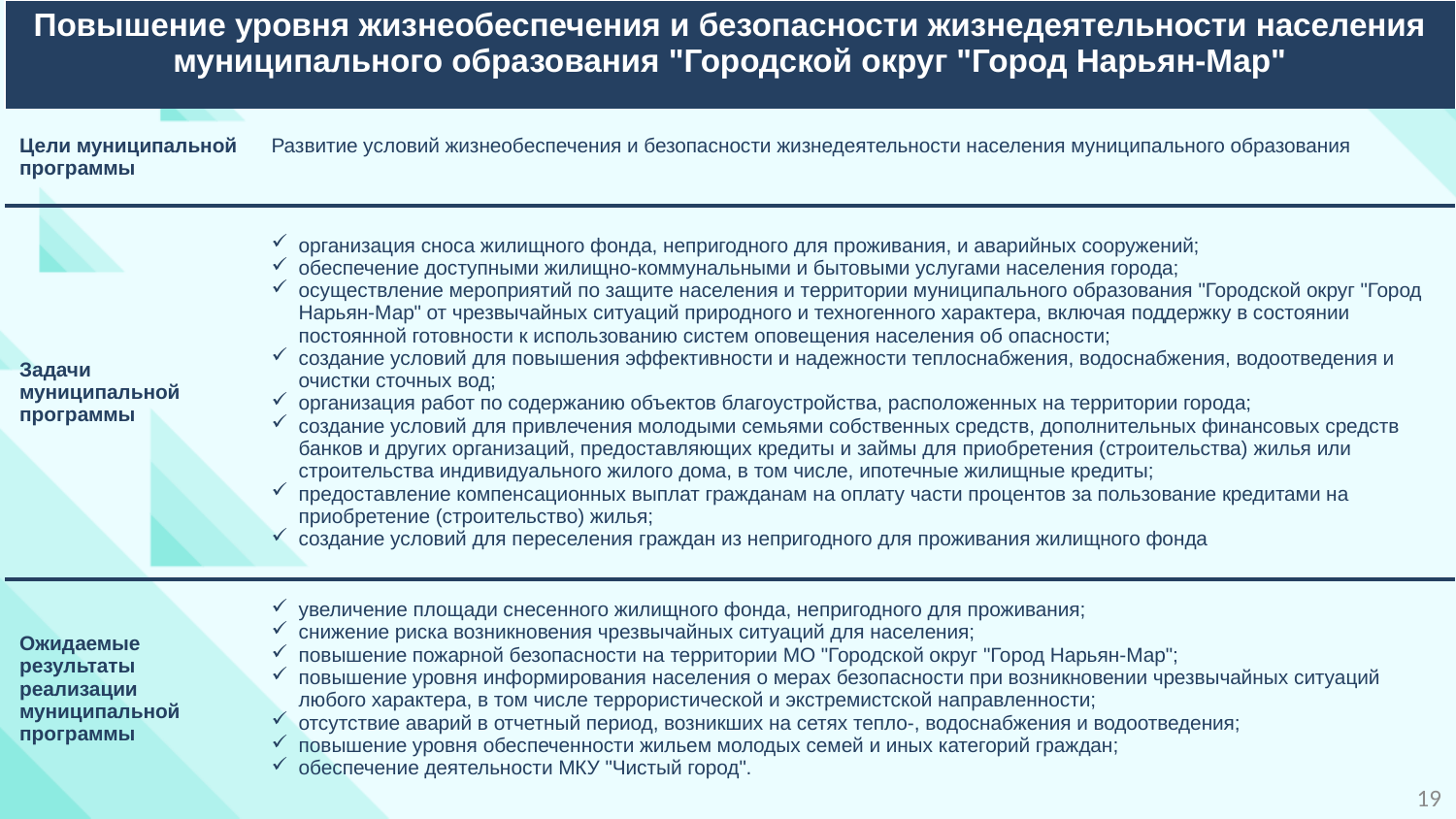

| Повышение уровня жизнеобеспечения и безопасности жизнедеятельности населения муниципального образования "Городской округ "Город Нарьян-Мар" |  |
| --- | --- |
| Цели муниципальной программы | Развитие условий жизнеобеспечения и безопасности жизнедеятельности населения муниципального образования |
| Задачи муниципальной программы | организация сноса жилищного фонда, непригодного для проживания, и аварийных сооружений; обеспечение доступными жилищно-коммунальными и бытовыми услугами населения города; осуществление мероприятий по защите населения и территории муниципального образования "Городской округ "Город Нарьян-Мар" от чрезвычайных ситуаций природного и техногенного характера, включая поддержку в состоянии постоянной готовности к использованию систем оповещения населения об опасности; создание условий для повышения эффективности и надежности теплоснабжения, водоснабжения, водоотведения и очистки сточных вод; организация работ по содержанию объектов благоустройства, расположенных на территории города; создание условий для привлечения молодыми семьями собственных средств, дополнительных финансовых средств банков и других организаций, предоставляющих кредиты и займы для приобретения (строительства) жилья или строительства индивидуального жилого дома, в том числе, ипотечные жилищные кредиты; предоставление компенсационных выплат гражданам на оплату части процентов за пользование кредитами на приобретение (строительство) жилья; создание условий для переселения граждан из непригодного для проживания жилищного фонда |
| Ожидаемые результаты реализации муниципальной программы | увеличение площади снесенного жилищного фонда, непригодного для проживания; снижение риска возникновения чрезвычайных ситуаций для населения; повышение пожарной безопасности на территории МО "Городской округ "Город Нарьян-Мар"; повышение уровня информирования населения о мерах безопасности при возникновении чрезвычайных ситуаций любого характера, в том числе террористической и экстремистской направленности; отсутствие аварий в отчетный период, возникших на сетях тепло-, водоснабжения и водоотведения; повышение уровня обеспеченности жильем молодых семей и иных категорий граждан; обеспечение деятельности МКУ "Чистый город". |
19